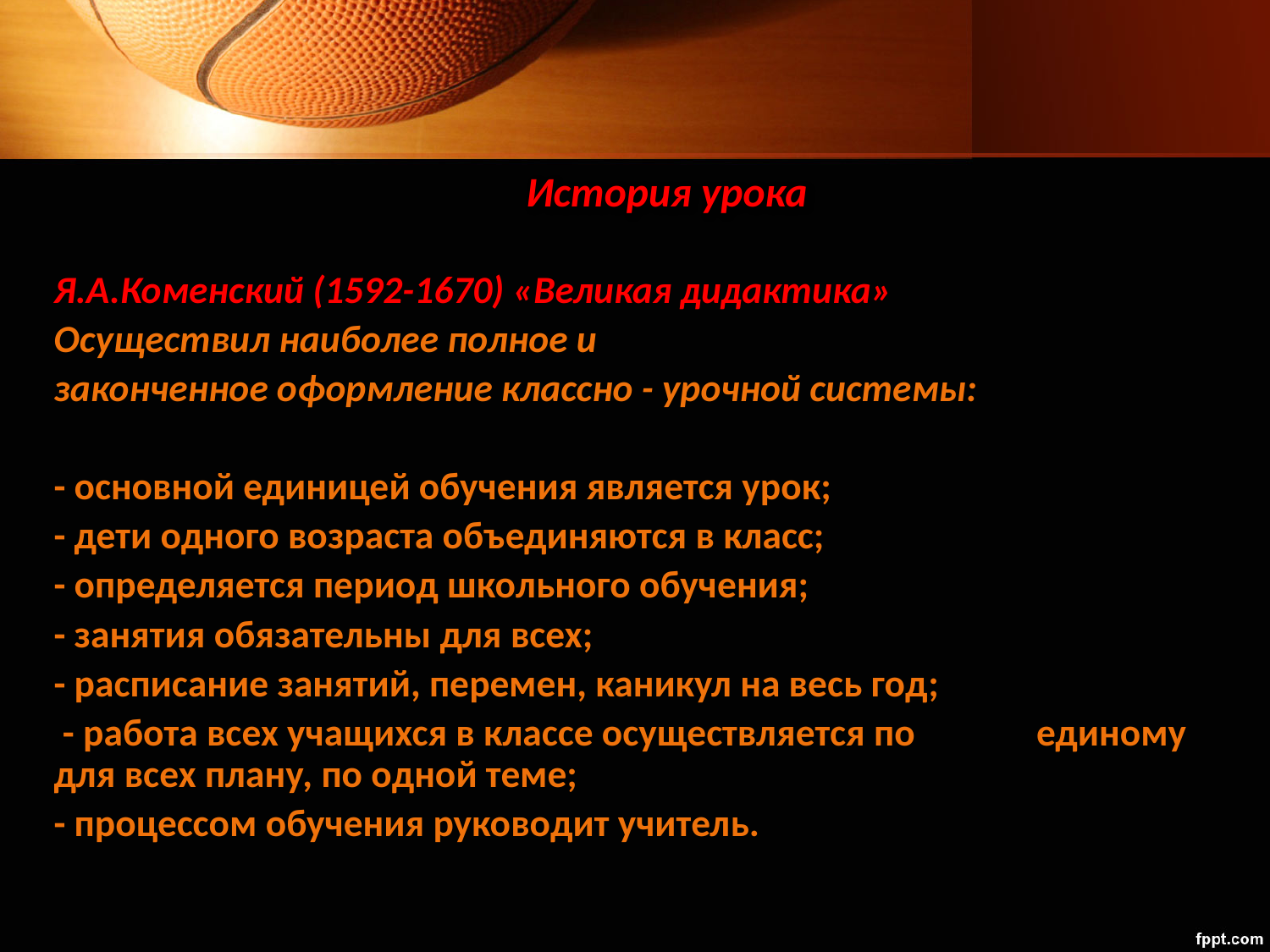

# История урока
Я.А.Коменский (1592-1670) «Великая дидактика»
Осуществил наиболее полное и
законченное оформление классно - урочной системы:

- основной единицей обучения является урок;
- дети одного возраста объединяются в класс;
- определяется период школьного обучения;
- занятия обязательны для всех;
- расписание занятий, перемен, каникул на весь год;
 - работа всех учащихся в классе осуществляется по              единому для всех плану, по одной теме;
- процессом обучения руководит учитель.